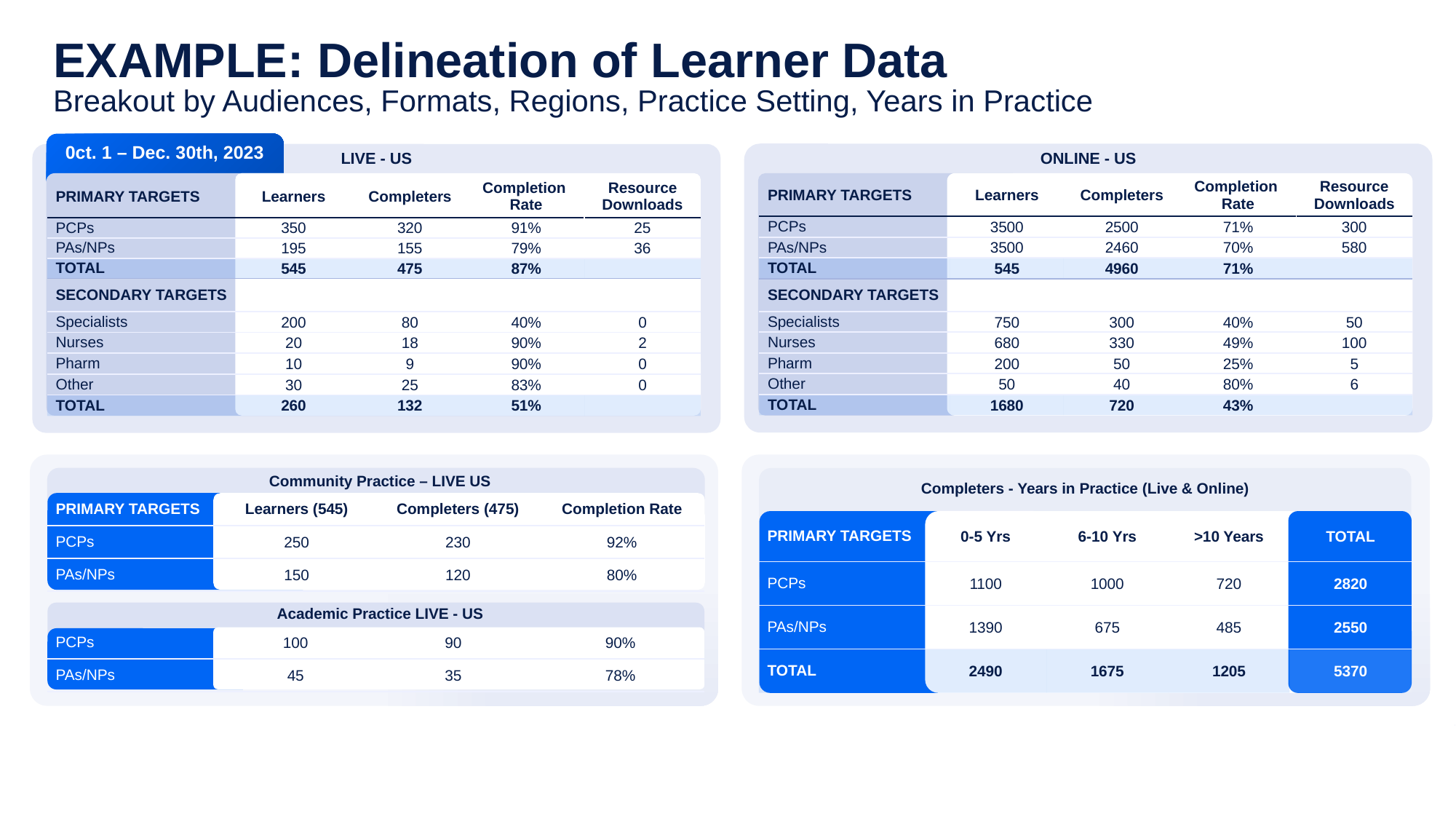

# EXAMPLE: Delineation of Learner Data Breakout by Audiences, Formats, Regions, Practice Setting, Years in Practice
0ct. 1 – Dec. 30th, 2023
ONLINE - US
LIVE - US

| PRIMARY TARGETS | Learners | Completers | Completion Rate | Resource Downloads |
| --- | --- | --- | --- | --- |
| PCPs | 3500 | 2500 | 71% | 300 |
| PAs/NPs | 3500 | 2460 | 70% | 580 |
| TOTAL | 545 | 4960 | 71% |  |
| SECONDARY TARGETS |  |  |  |  |
| Specialists | 750 | 300 | 40% | 50 |
| Nurses | 680 | 330 | 49% | 100 |
| Pharm | 200 | 50 | 25% | 5 |
| Other | 50 | 40 | 80% | 6 |
| TOTAL | 1680 | 720 | 43% |  |
| PRIMARY TARGETS | Learners | Completers | Completion Rate | Resource Downloads |
| --- | --- | --- | --- | --- |
| PCPs | 350 | 320 | 91% | 25 |
| PAs/NPs | 195 | 155 | 79% | 36 |
| TOTAL | 545 | 475 | 87% |  |
| SECONDARY TARGETS |  |  |  |  |
| Specialists | 200 | 80 | 40% | 0 |
| Nurses | 20 | 18 | 90% | 2 |
| Pharm | 10 | 9 | 90% | 0 |
| Other | 30 | 25 | 83% | 0 |
| TOTAL | 260 | 132 | 51% |  |

| Completers - Years in Practice (Live & Online) |  |  |  |  |
| --- | --- | --- | --- | --- |
| PRIMARY TARGETS | 0-5 Yrs | 6-10 Yrs | >10 Years | TOTAL |
| PCPs | 1100 | 1000 | 720 | 2820 |
| PAs/NPs | 1390 | 675 | 485 | 2550 |
| TOTAL | 2490 | 1675 | 1205 | 5370 |

| Community Practice – LIVE US |  |  |  |
| --- | --- | --- | --- |
| PRIMARY TARGETS | Learners (545) | Completers (475) | Completion Rate |
| PCPs | 250 | 230 | 92% |
| PAs/NPs | 150 | 120 | 80% |

| Academic Practice LIVE - US |  |  |  |
| --- | --- | --- | --- |
| PCPs | 100 | 90 | 90% |
| PAs/NPs | 45 | 35 | 78% |